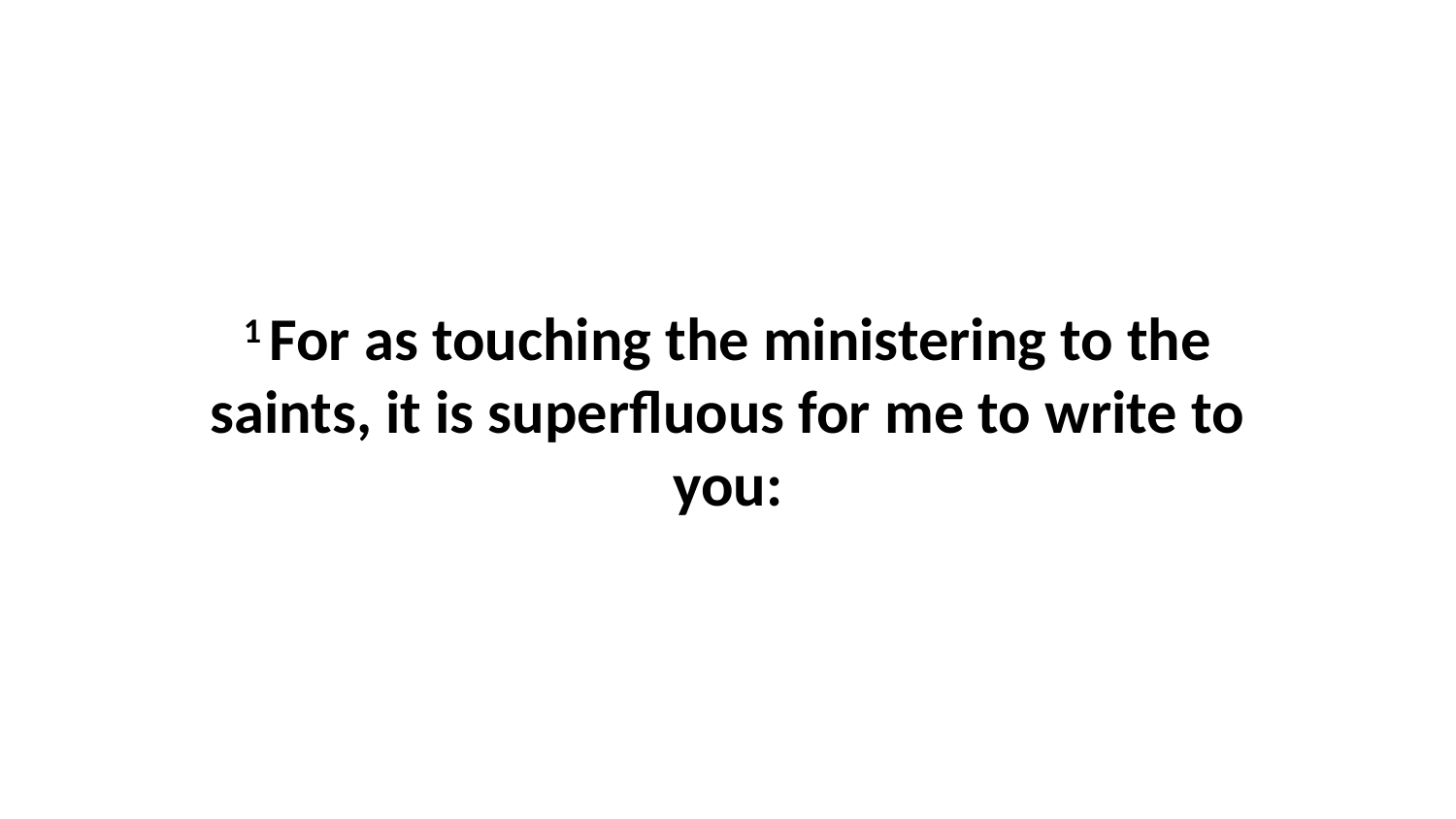

1 For as touching the ministering to the saints, it is superfluous for me to write to you: